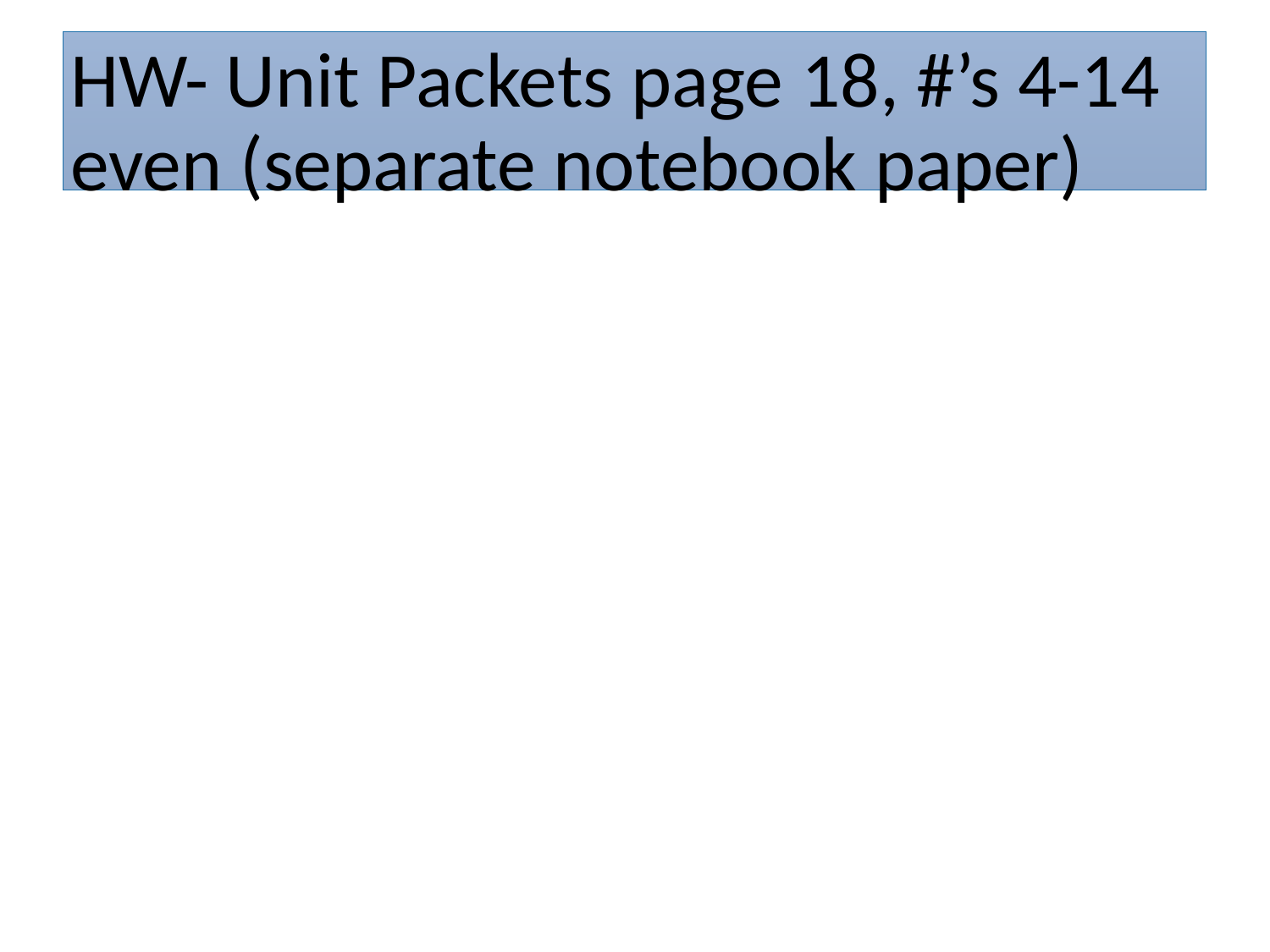

# HW- Unit Packets page 18, #’s 4-14 even (separate notebook paper)